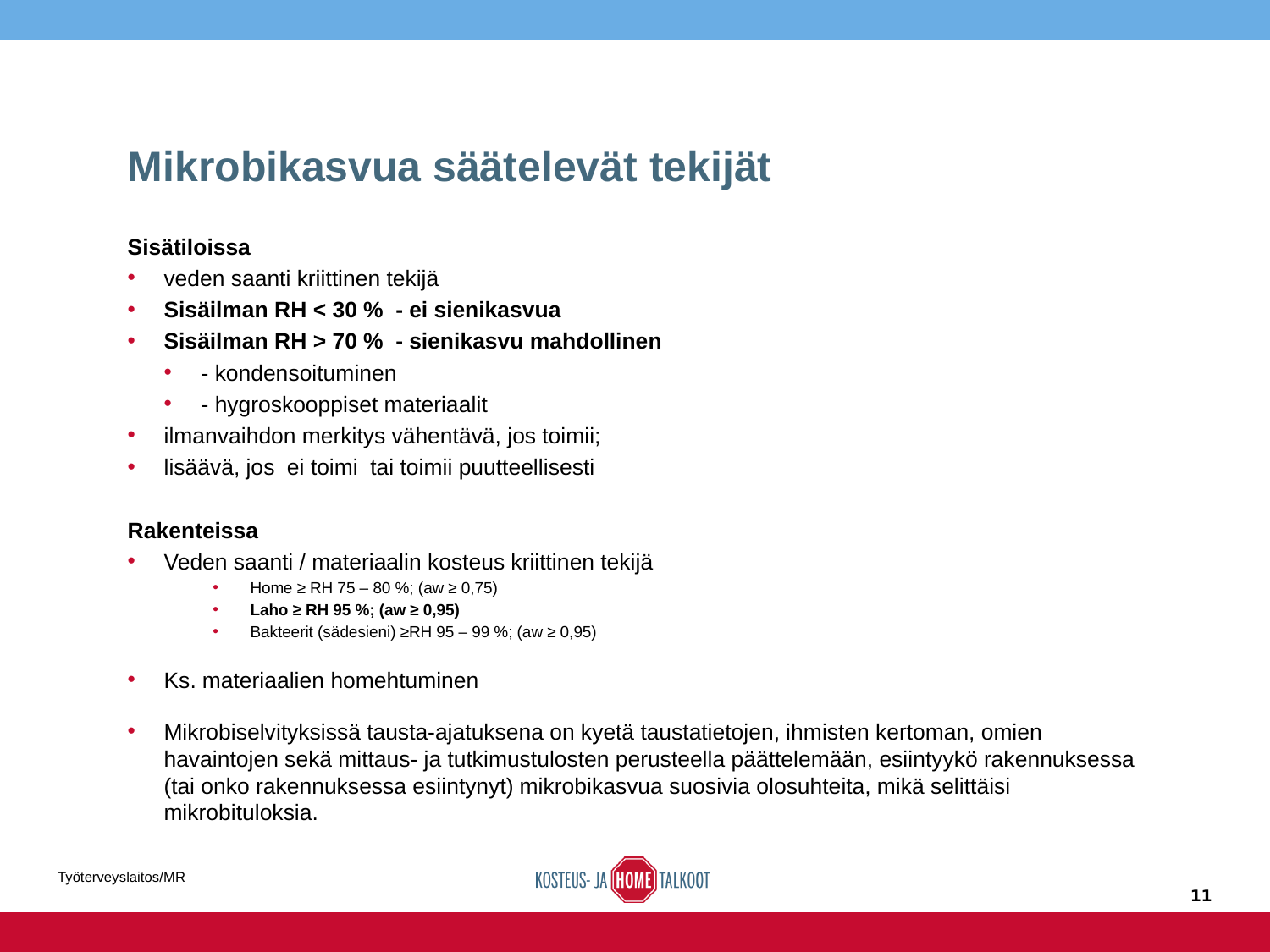

# Mikrobikasvua säätelevät tekijät
Sisätiloissa
veden saanti kriittinen tekijä
Sisäilman RH < 30 %  - ei sienikasvua
Sisäilman RH > 70 %  - sienikasvu mahdollinen
- kondensoituminen
- hygroskooppiset materiaalit
ilmanvaihdon merkitys vähentävä, jos toimii;
lisäävä, jos  ei toimi  tai toimii puutteellisesti

Rakenteissa
Veden saanti / materiaalin kosteus kriittinen tekijä
Home ≥ RH 75 – 80 %; (aw ≥ 0,75)
Laho ≥ RH 95 %; (aw ≥ 0,95)
Bakteerit (sädesieni) ≥RH 95 – 99 %; (aw ≥ 0,95)

Ks. materiaalien homehtuminen

Mikrobiselvityksissä tausta-ajatuksena on kyetä taustatietojen, ihmisten kertoman, omien havaintojen sekä mittaus- ja tutkimustulosten perusteella päättelemään, esiintyykö rakennuksessa (tai onko rakennuksessa esiintynyt) mikrobikasvua suosivia olosuhteita, mikä selittäisi mikrobituloksia.
Työterveyslaitos/MR
11